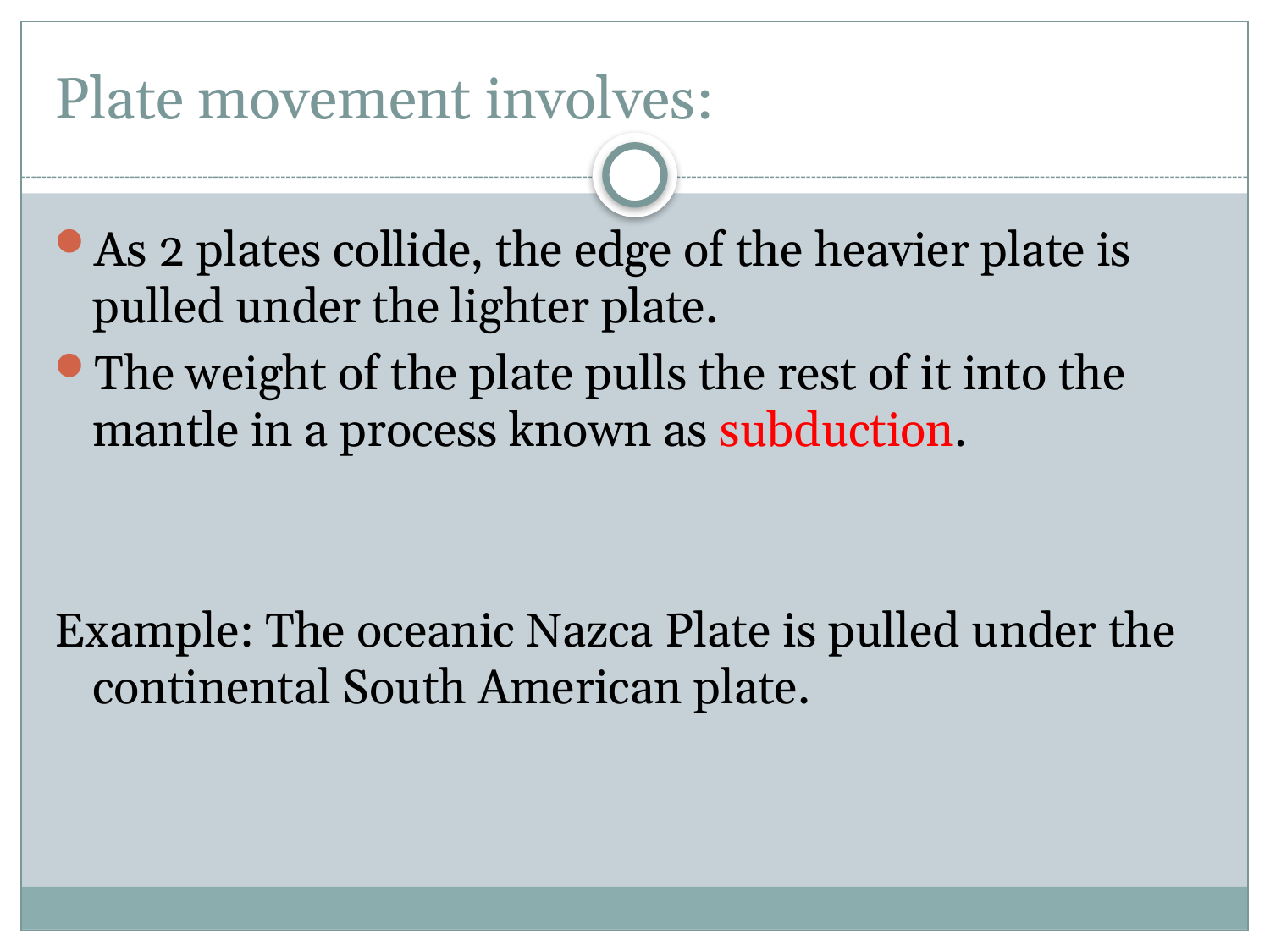

# Plate movement involves:
As 2 plates collide, the edge of the heavier plate is pulled under the lighter plate.
The weight of the plate pulls the rest of it into the mantle in a process known as subduction.

Example: The oceanic Nazca Plate is pulled under the continental South American plate.